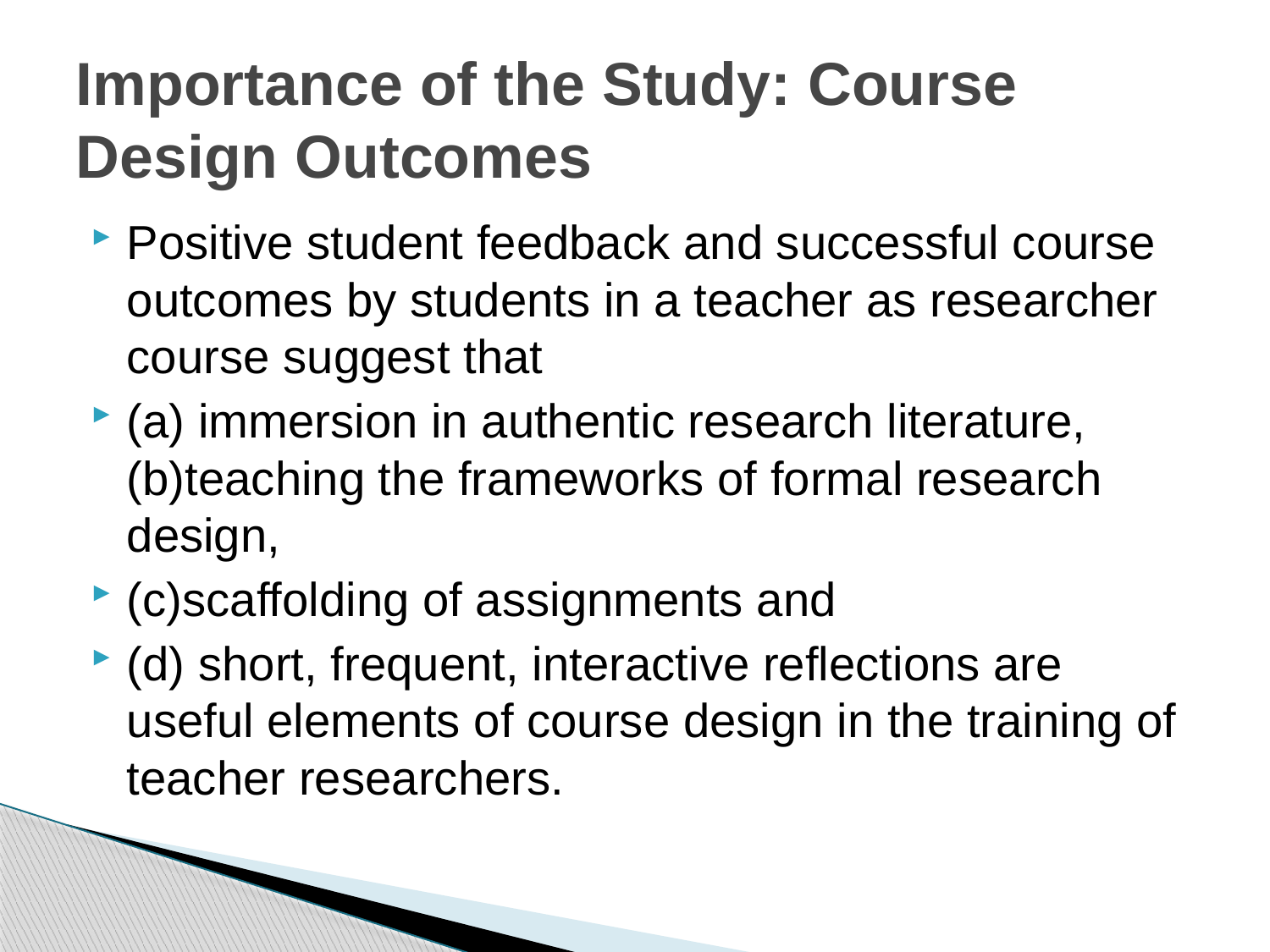

# Importance of the Study: Course Design Outcomes
Positive student feedback and successful course outcomes by students in a teacher as researcher course suggest that
(a) immersion in authentic research literature, (b)teaching the frameworks of formal research design,
(c)scaffolding of assignments and
(d) short, frequent, interactive reflections are useful elements of course design in the training of teacher researchers.